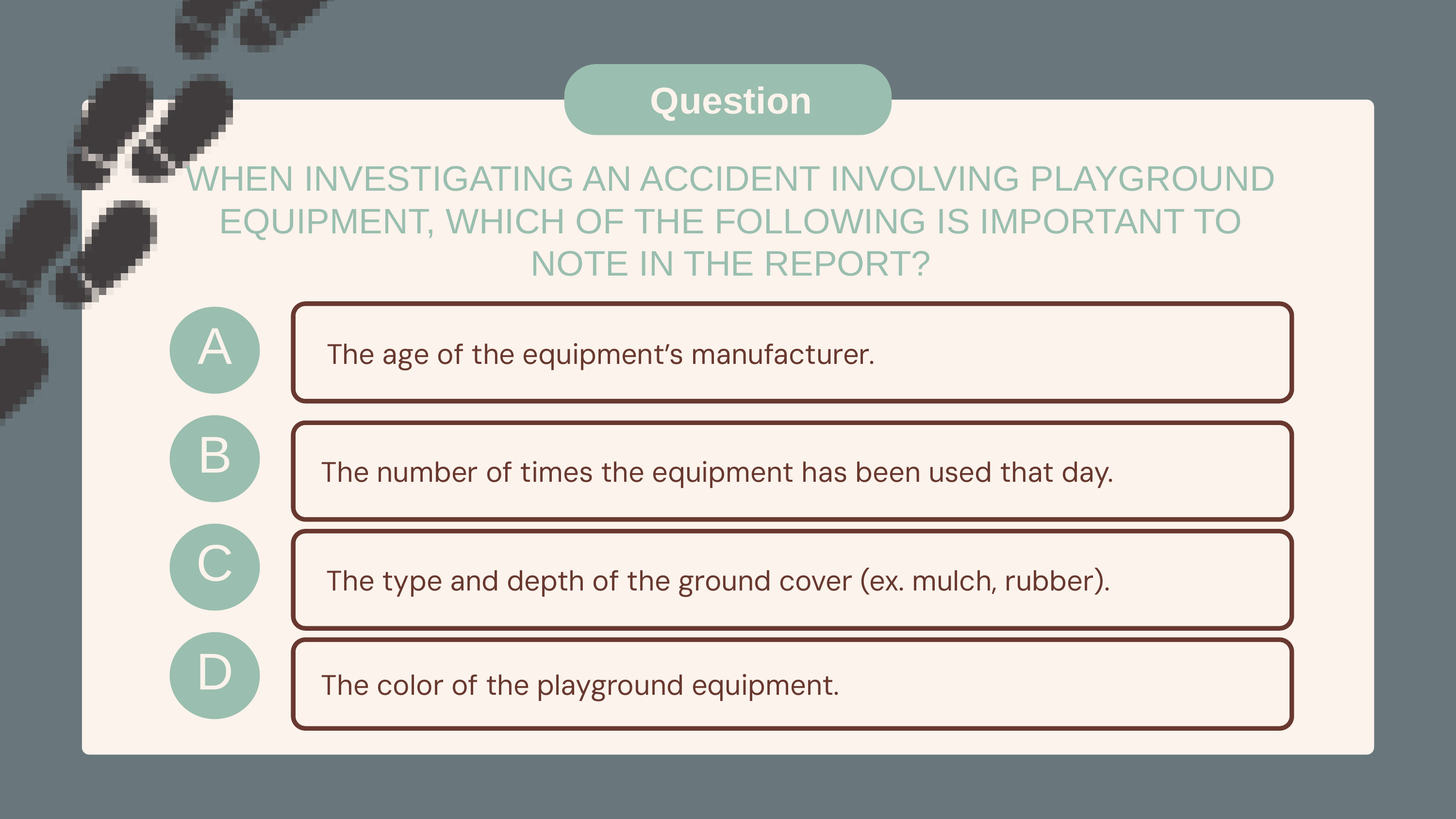

Question

WHEN INVESTIGATING AN ACCIDENT INVOLVING PLAYGROUND EQUIPMENT, WHICH OF THE FOLLOWING IS IMPORTANT TO NOTE IN THE REPORT?

A
The age of the equipment’s manufacturer.

B

The number of times the equipment has been used that day.

C

The type and depth of the ground cover (ex. mulch, rubber).

D

The color of the playground equipment.